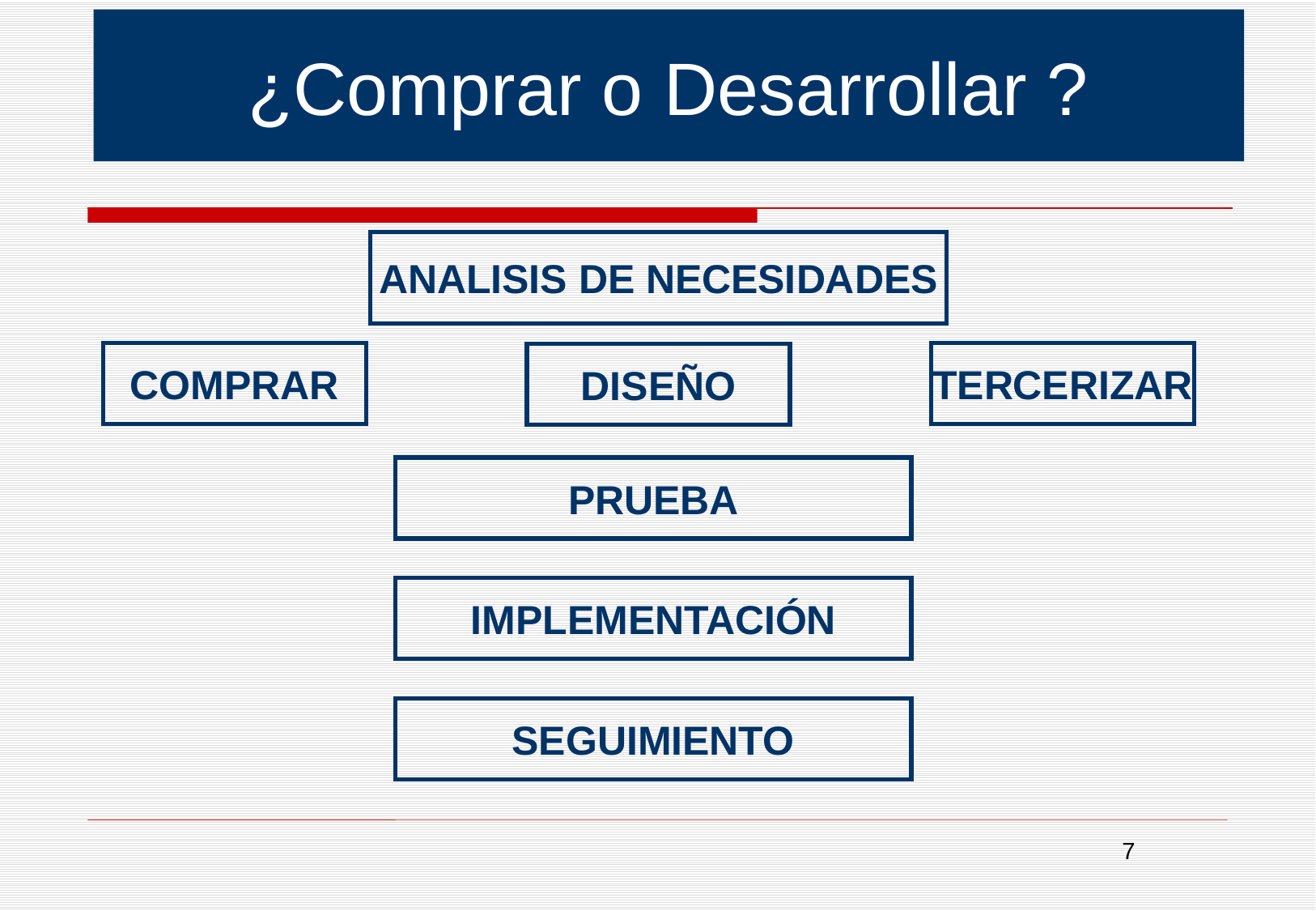

¿Comprar o Desarrollar ?
ANALISIS DE NECESIDADES
COMPRAR
TERCERIZAR
DISEÑO
PRUEBA
IMPLEMENTACIÓN
SEGUIMIENTO
7